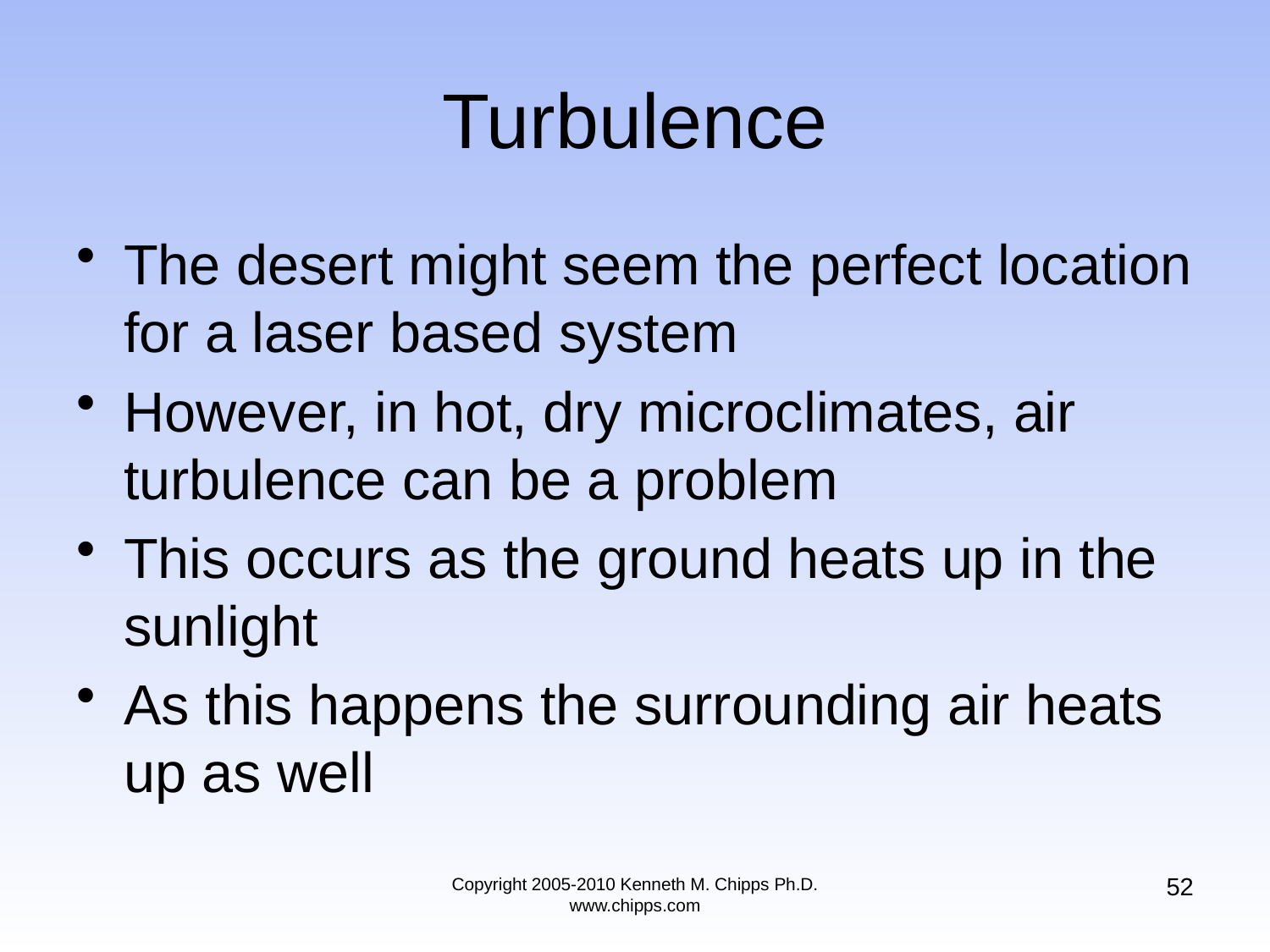

# Turbulence
The desert might seem the perfect location for a laser based system
However, in hot, dry microclimates, air turbulence can be a problem
This occurs as the ground heats up in the sunlight
As this happens the surrounding air heats up as well
52
Copyright 2005-2010 Kenneth M. Chipps Ph.D. www.chipps.com